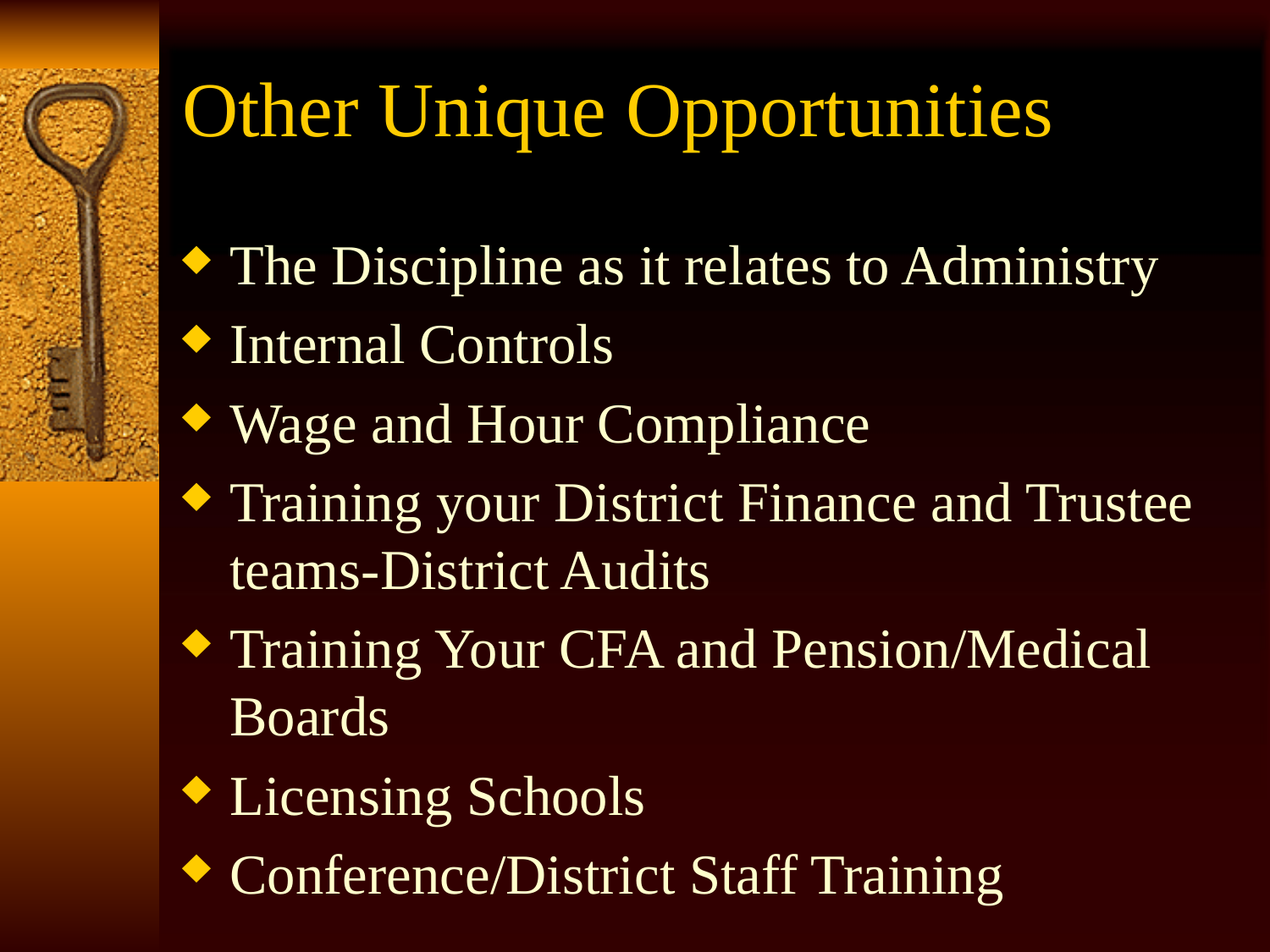

# Other Unique Opportunities
The Discipline as it relates to Administry
Internal Controls
Wage and Hour Compliance
Training your District Finance and Trustee teams-District Audits
Training Your CFA and Pension/Medical Boards
Licensing Schools
Conference/District Staff Training